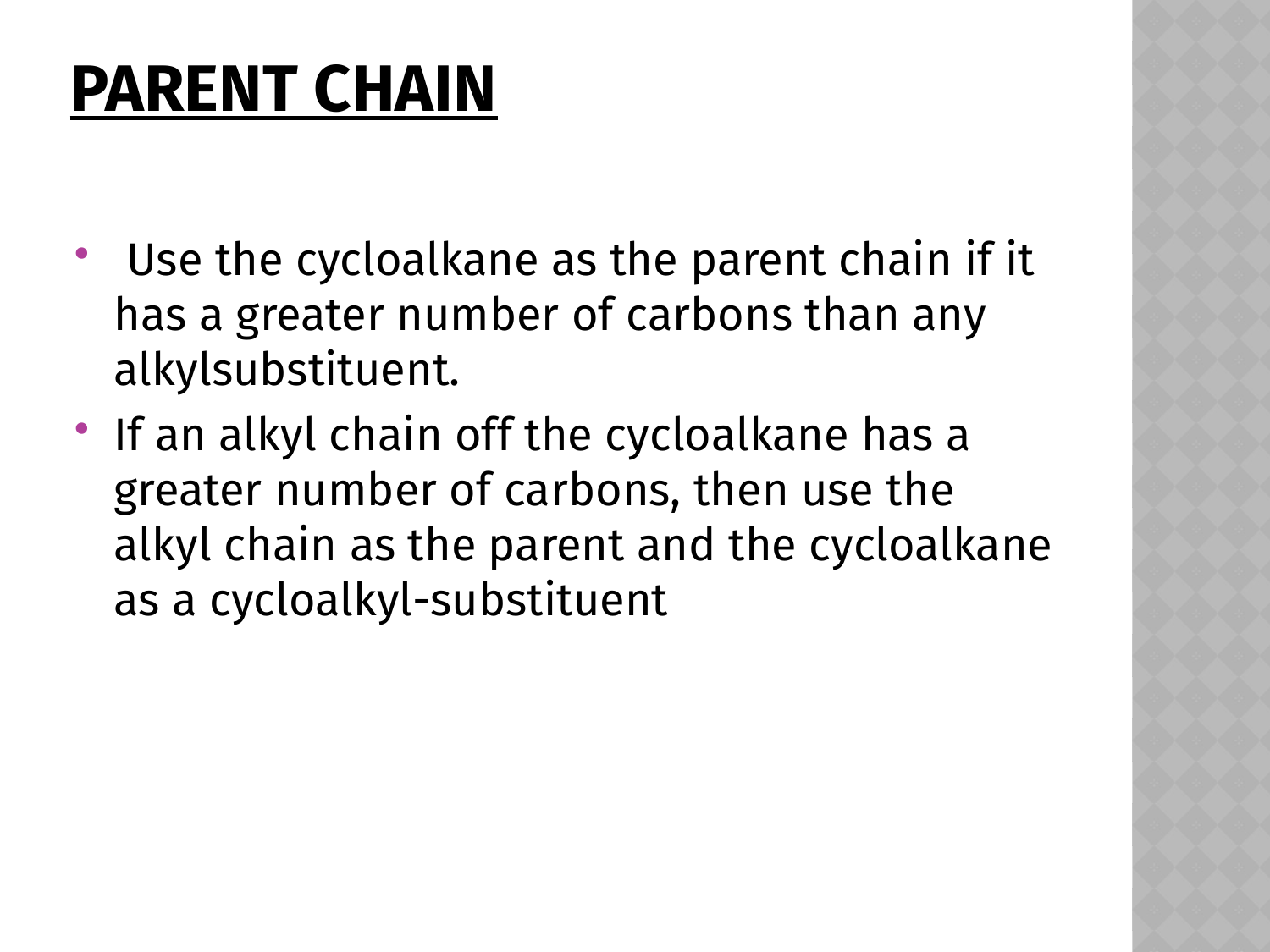

# Parent Chain
 Use the cycloalkane as the parent chain if it has a greater number of carbons than any alkylsubstituent.
If an alkyl chain off the cycloalkane has a greater number of carbons, then use the alkyl chain as the parent and the cycloalkane as a cycloalkyl-substituent